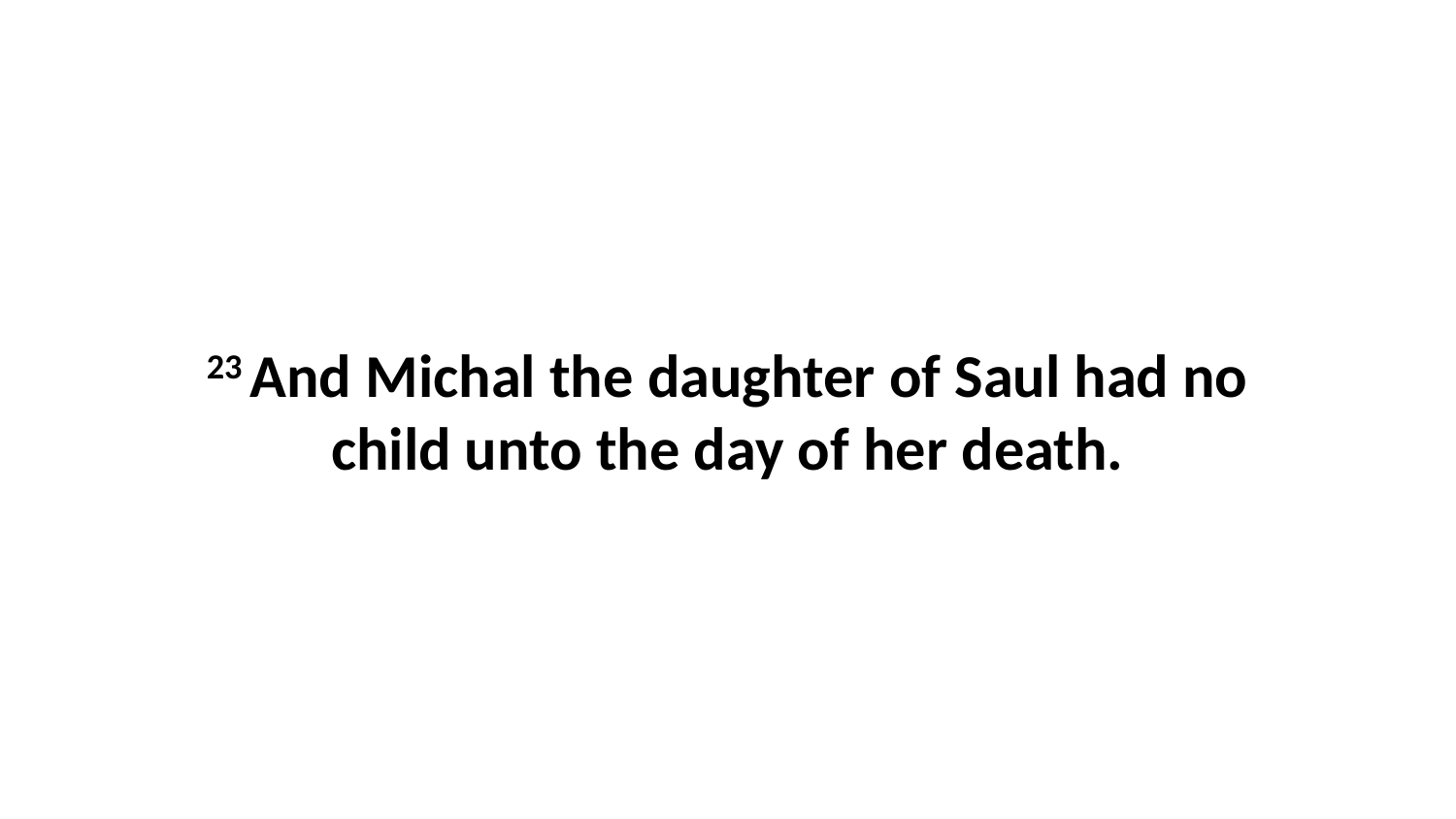

23 And Michal the daughter of Saul had no child unto the day of her death.